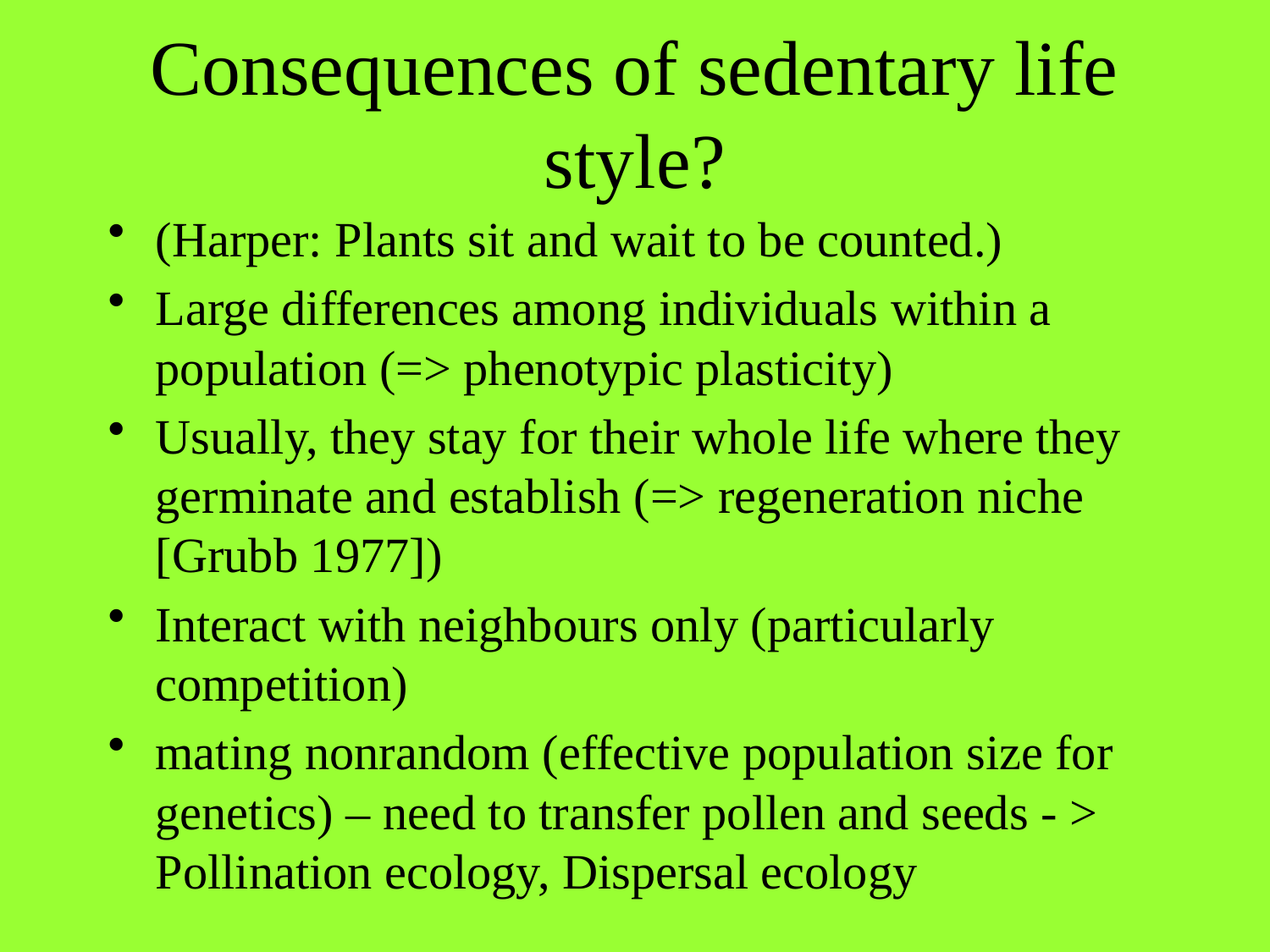

# Consequences of sedentary life style?
(Harper: Plants sit and wait to be counted.)
Large differences among individuals within a population (=> phenotypic plasticity)
Usually, they stay for their whole life where they germinate and establish (=> regeneration niche  [Grubb 1977])
Interact with neighbours only (particularly competition)
mating nonrandom (effective population size for genetics) – need to transfer pollen and seeds - > Pollination ecology, Dispersal ecology